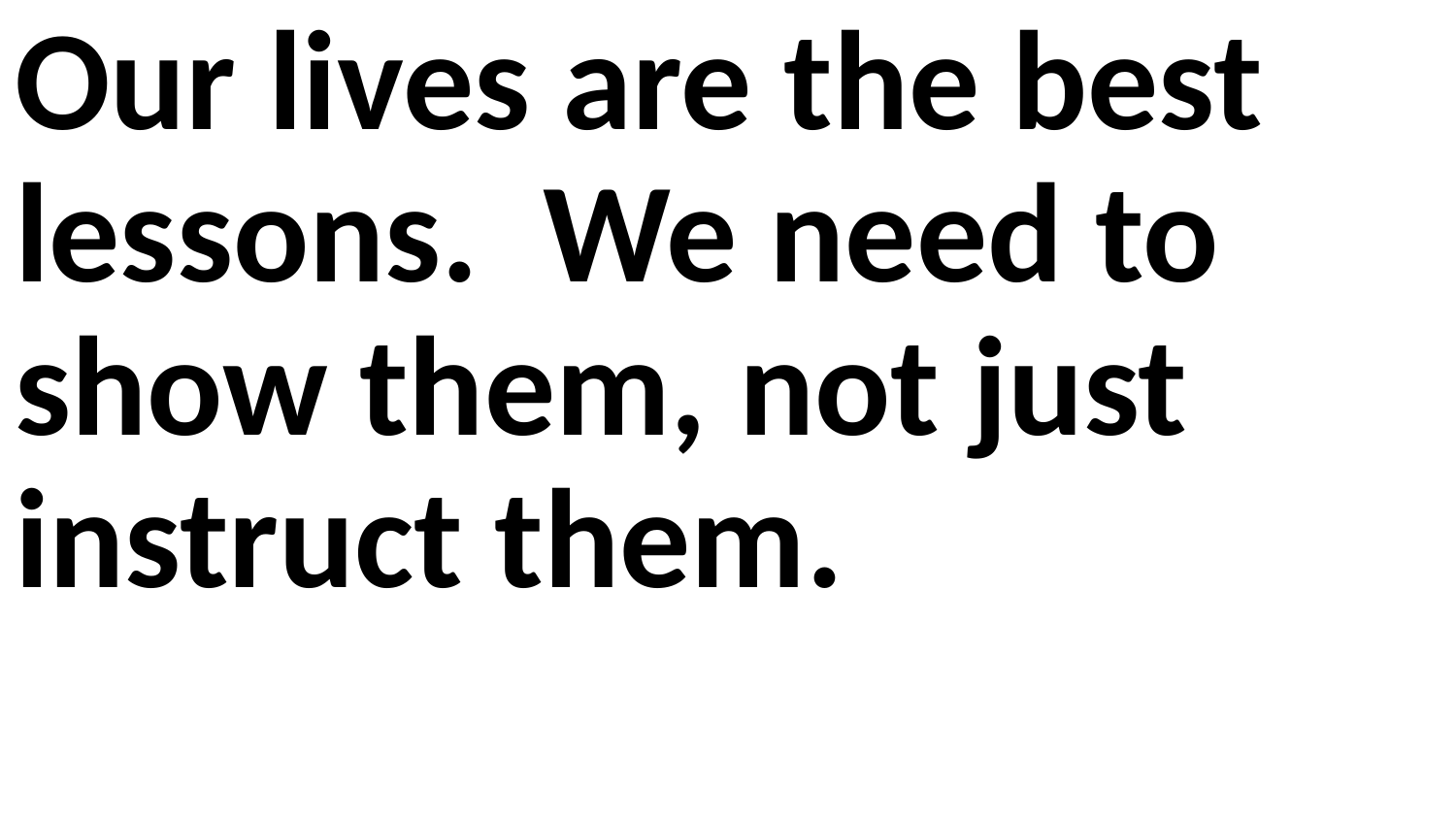

Our lives are the best lessons.  We need to show them, not just instruct them.